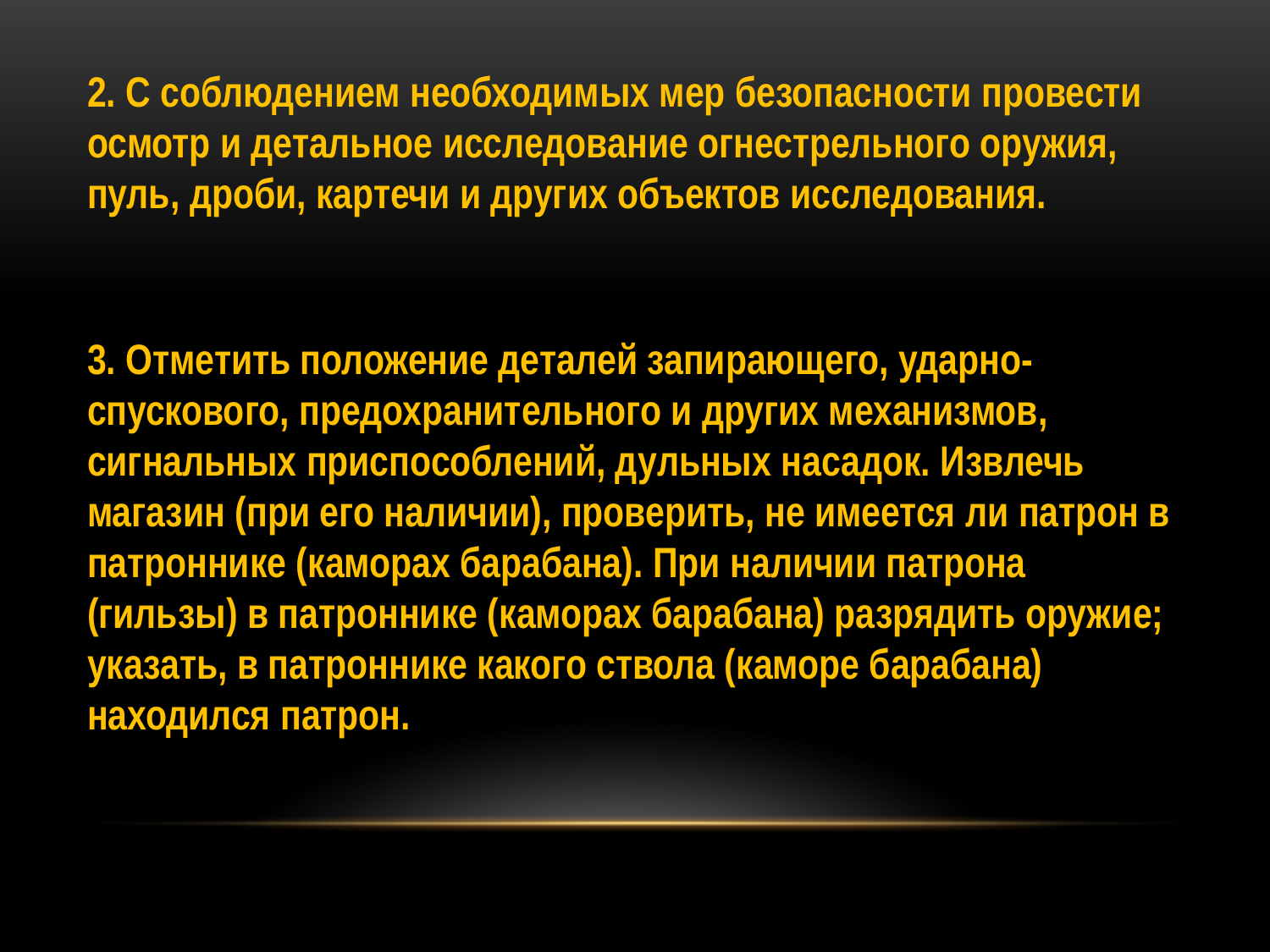

2. С соблюдением необходимых мер безопасности провести осмотр и детальное исследование огнестрельного оружия, пуль, дроби, картечи и других объектов исследования.
3. Отметить положение деталей запирающего, ударно-спускового, предохранительного и других механизмов, сигнальных приспособлений, дульных насадок. Извлечь магазин (при его наличии), проверить, не имеется ли патрон в патроннике (каморах барабана). При наличии патрона
(гильзы) в патроннике (каморах барабана) разрядить оружие; указать, в патроннике какого ствола (каморе барабана) находился патрон.